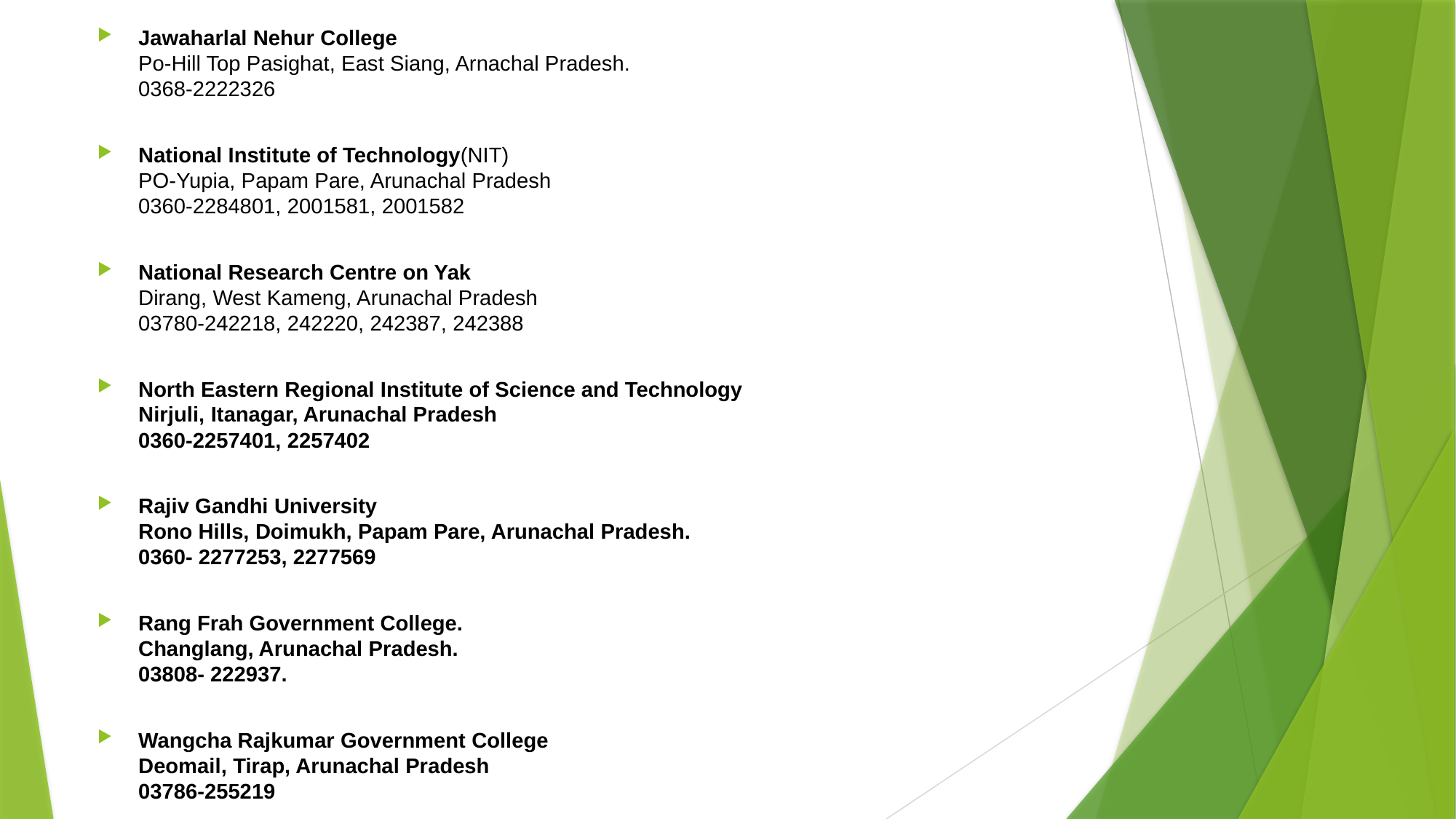

Jawaharlal Nehur College
Po-Hill Top Pasighat, East Siang, Arnachal Pradesh.
0368-2222326
National Institute of Technology(NIT)
PO-Yupia, Papam Pare, Arunachal Pradesh
0360-2284801, 2001581, 2001582
National Research Centre on Yak
Dirang, West Kameng, Arunachal Pradesh
03780-242218, 242220, 242387, 242388
North Eastern Regional Institute of Science and Technology
Nirjuli, Itanagar, Arunachal Pradesh
0360-2257401, 2257402
Rajiv Gandhi University
Rono Hills, Doimukh, Papam Pare, Arunachal Pradesh.
0360- 2277253, 2277569
Rang Frah Government College.
Changlang, Arunachal Pradesh.
03808- 222937.
Wangcha Rajkumar Government College
Deomail, Tirap, Arunachal Pradesh
03786-255219